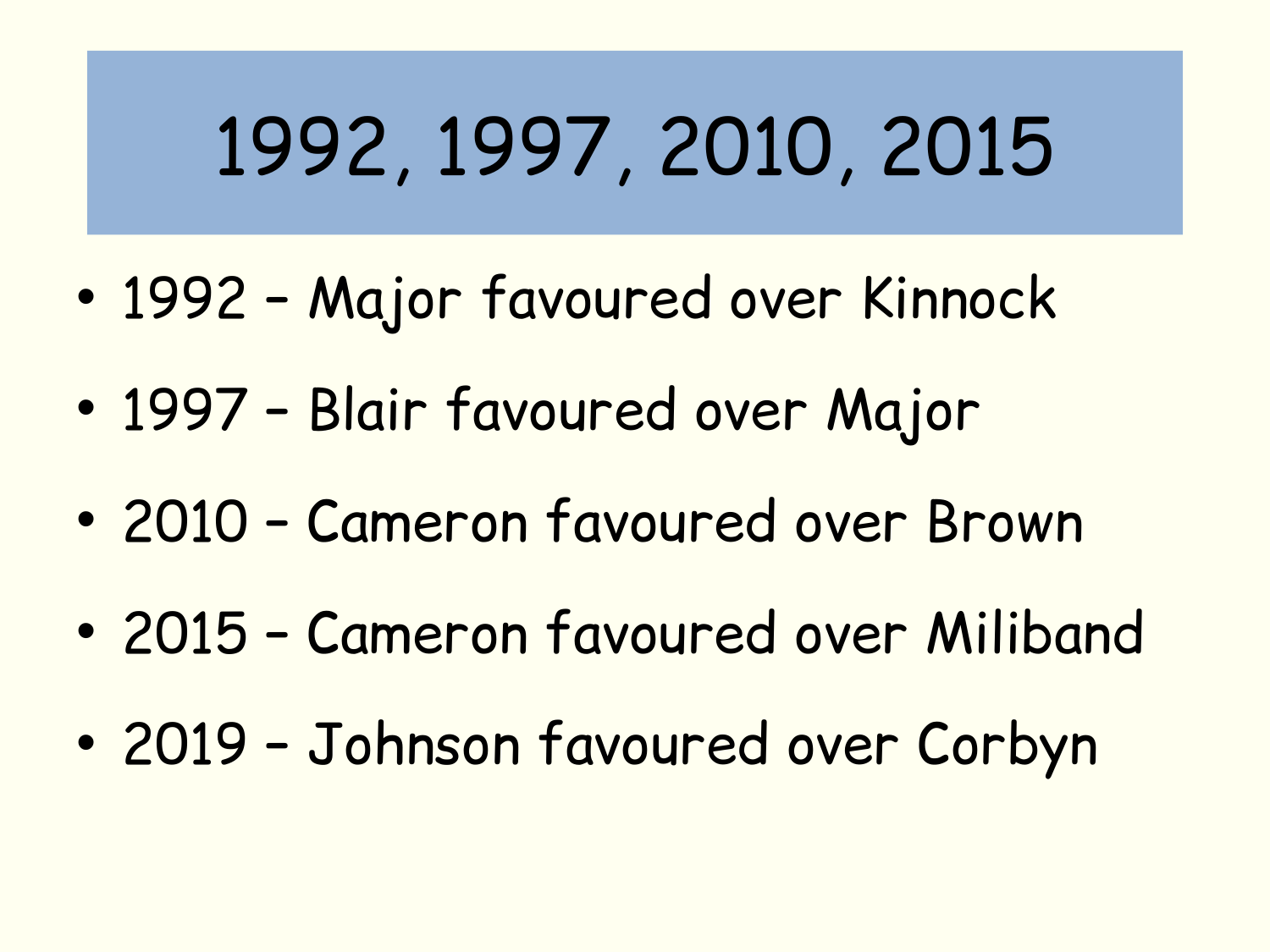

# 1992, 1997, 2010, 2015
1992 – Major favoured over Kinnock
1997 – Blair favoured over Major
2010 – Cameron favoured over Brown
2015 – Cameron favoured over Miliband
2019 – Johnson favoured over Corbyn